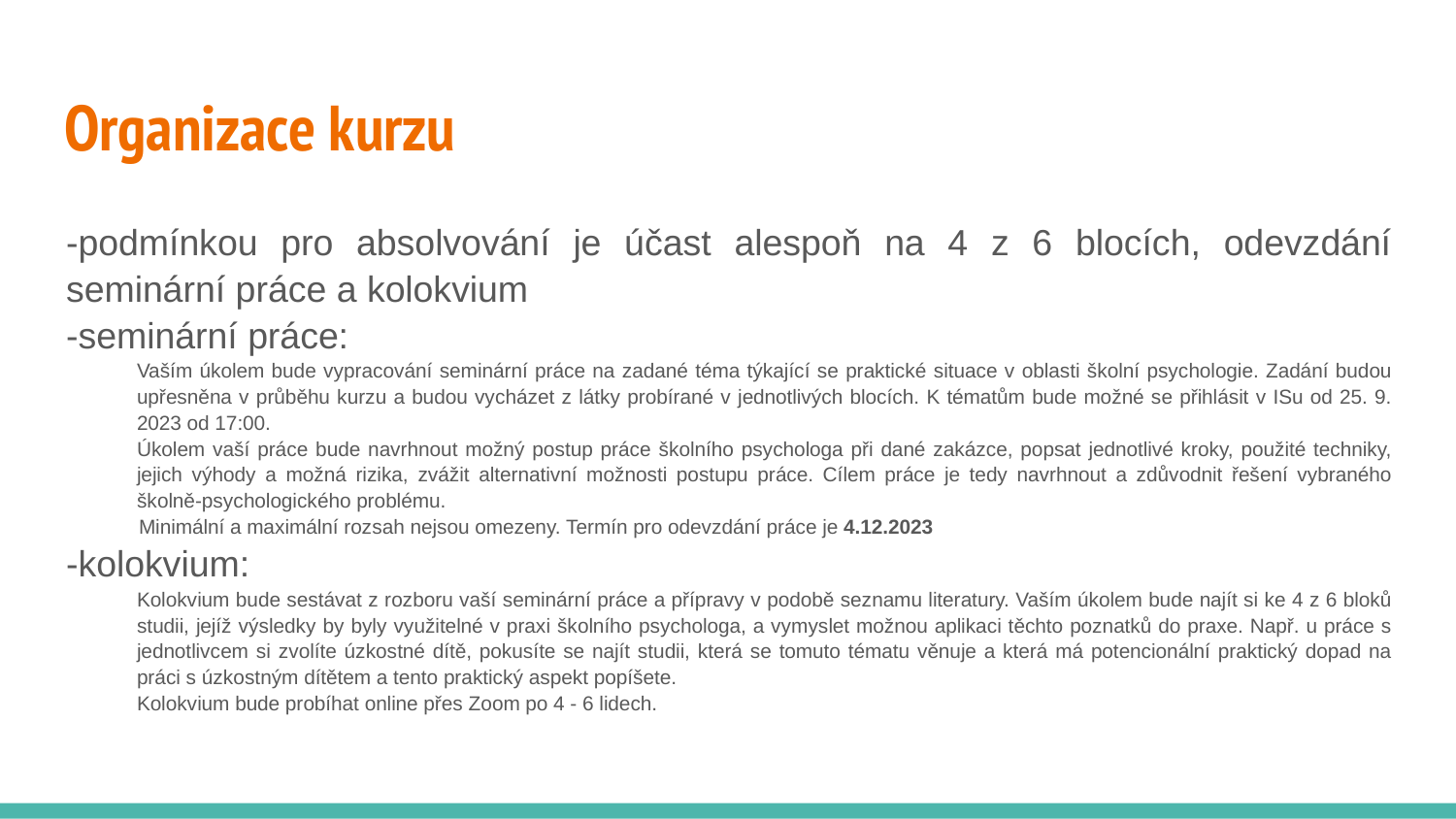

# Organizace kurzu
-podmínkou pro absolvování je účast alespoň na 4 z 6 blocích, odevzdání seminární práce a kolokvium
-seminární práce:
Vaším úkolem bude vypracování seminární práce na zadané téma týkající se praktické situace v oblasti školní psychologie. Zadání budou upřesněna v průběhu kurzu a budou vycházet z látky probírané v jednotlivých blocích. K tématům bude možné se přihlásit v ISu od 25. 9. 2023 od 17:00.
Úkolem vaší práce bude navrhnout možný postup práce školního psychologa při dané zakázce, popsat jednotlivé kroky, použité techniky, jejich výhody a možná rizika, zvážit alternativní možnosti postupu práce. Cílem práce je tedy navrhnout a zdůvodnit řešení vybraného školně-psychologického problému.
Minimální a maximální rozsah nejsou omezeny. Termín pro odevzdání práce je 4.12.2023
-kolokvium:
Kolokvium bude sestávat z rozboru vaší seminární práce a přípravy v podobě seznamu literatury. Vaším úkolem bude najít si ke 4 z 6 bloků studii, jejíž výsledky by byly využitelné v praxi školního psychologa, a vymyslet možnou aplikaci těchto poznatků do praxe. Např. u práce s jednotlivcem si zvolíte úzkostné dítě, pokusíte se najít studii, která se tomuto tématu věnuje a která má potencionální praktický dopad na práci s úzkostným dítětem a tento praktický aspekt popíšete.
Kolokvium bude probíhat online přes Zoom po 4 - 6 lidech.